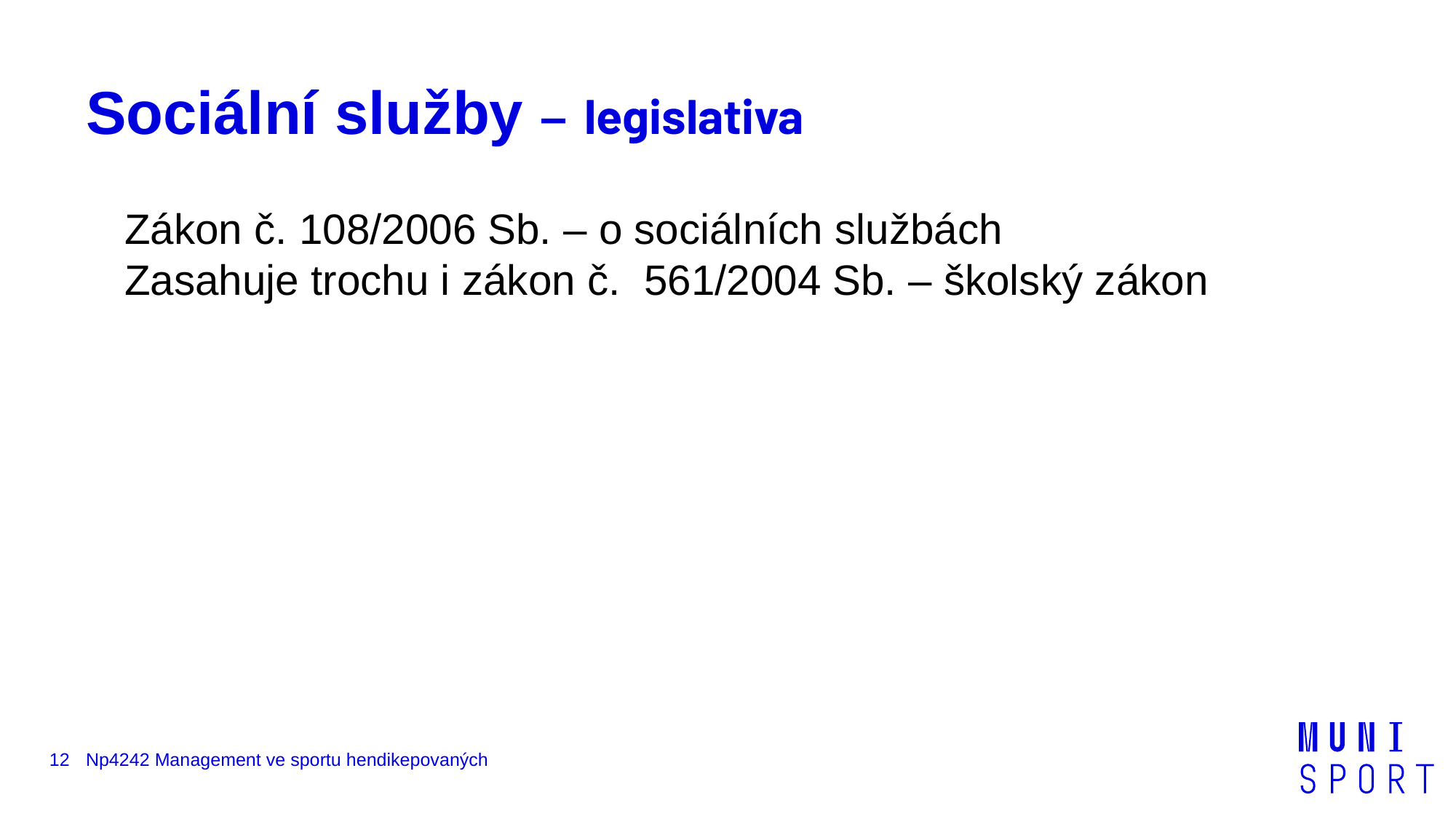

# Sociální služby – legislativa
Zákon č. 108/2006 Sb. – o sociálních službách
Zasahuje trochu i zákon č.  561/2004 Sb. – školský zákon

12
Np4242 Management ve sportu hendikepovaných